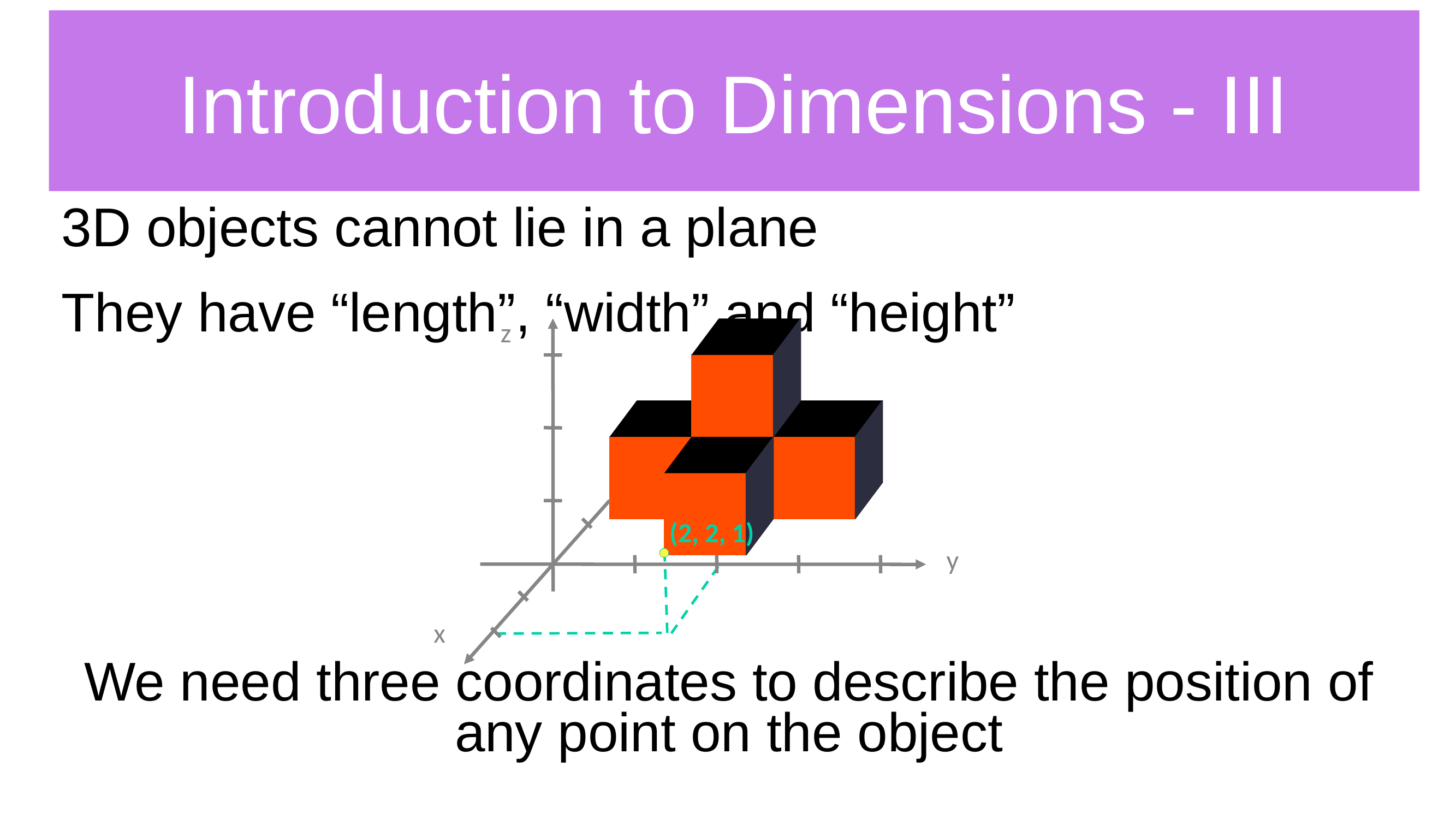

# Introduction to Dimensions - III
3D objects cannot lie in a plane
They have “length”, “width” and “height”
z

y
x

(2, 2, 1)

We need three coordinates to describe the position of any point on the object